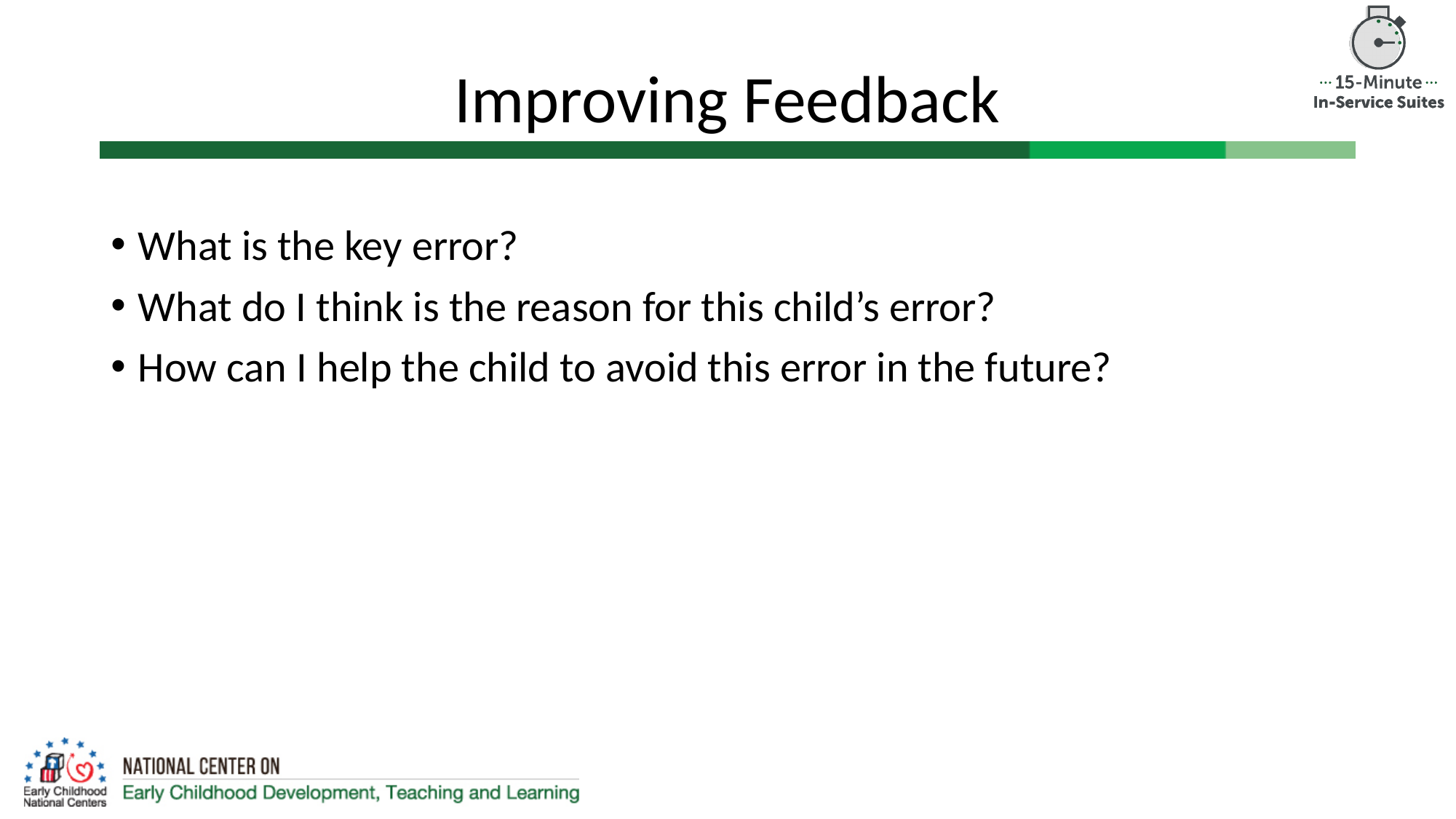

# Improving Feedback
What is the key error?
What do I think is the reason for this child’s error?
How can I help the child to avoid this error in the future?